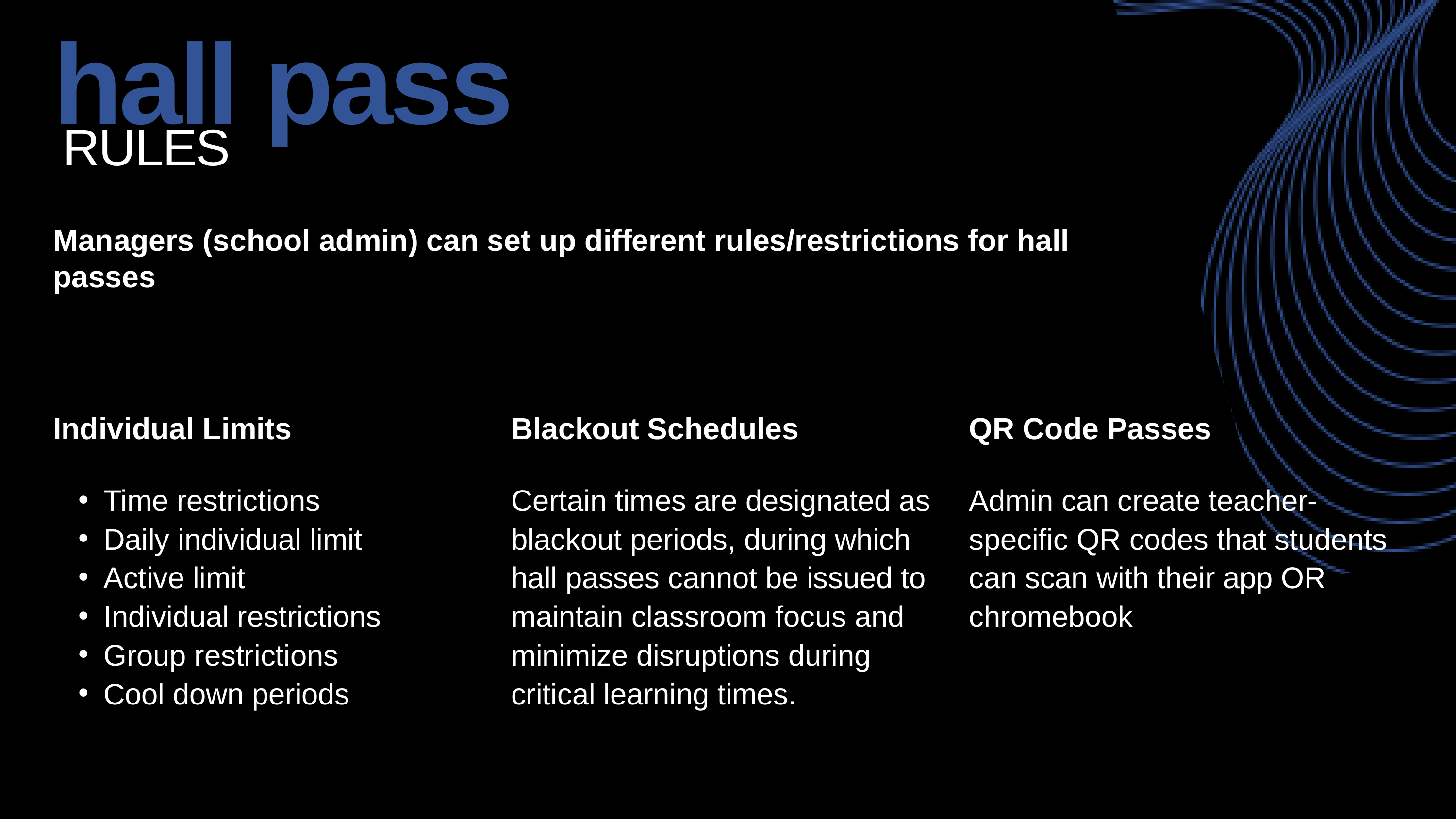

hall pass
RULES
Managers (school admin) can set up different rules/restrictions for hall passes
Individual Limits
Time restrictions
Daily individual limit
Active limit
Individual restrictions
Group restrictions
Cool down periods
Blackout Schedules
Certain times are designated as blackout periods, during which hall passes cannot be issued to maintain classroom focus and minimize disruptions during critical learning times.
QR Code Passes
Admin can create teacher-specific QR codes that students can scan with their app OR chromebook